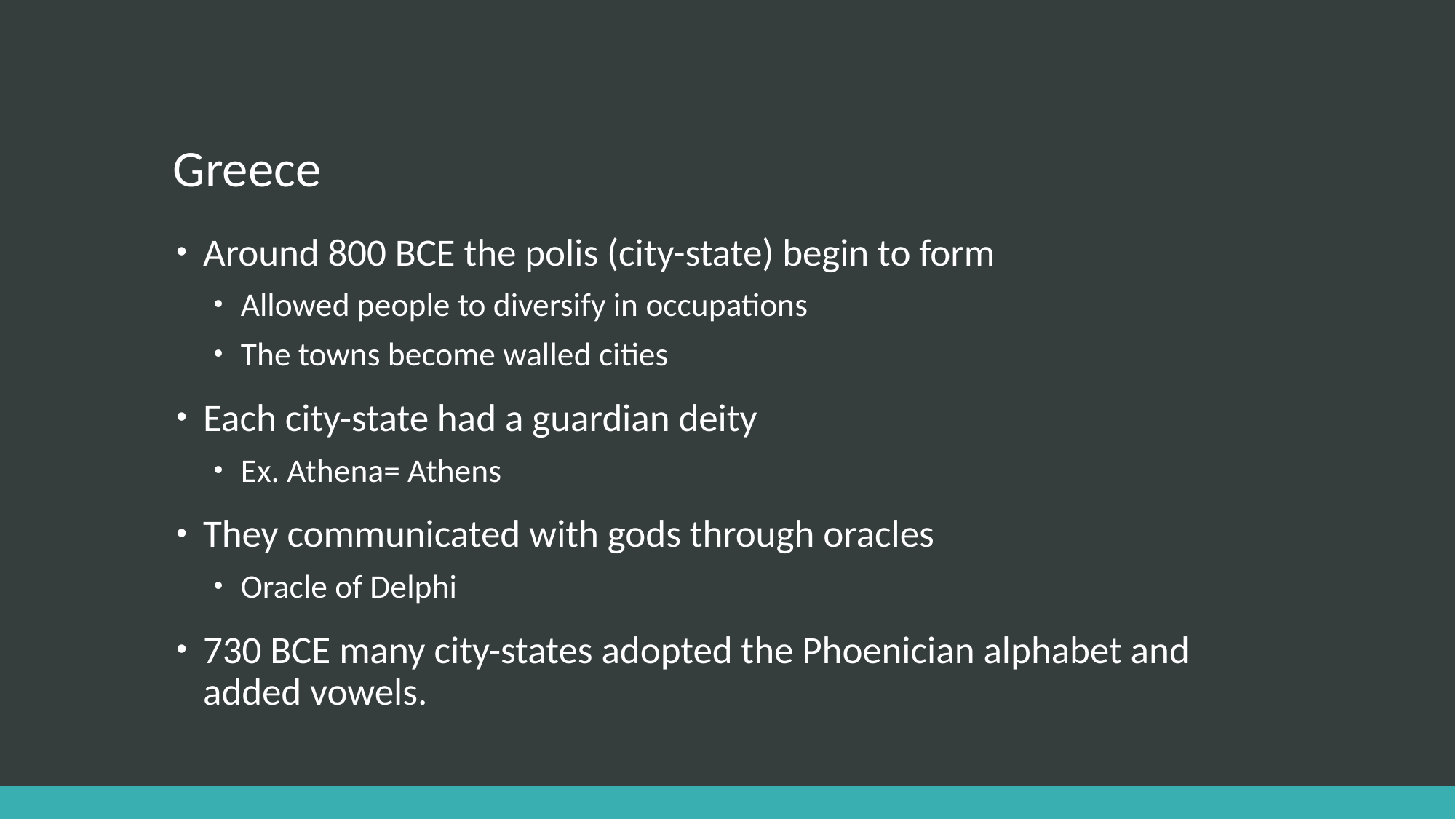

# Greece
Around 800 BCE the polis (city-state) begin to form
Allowed people to diversify in occupations
The towns become walled cities
Each city-state had a guardian deity
Ex. Athena= Athens
They communicated with gods through oracles
Oracle of Delphi
730 BCE many city-states adopted the Phoenician alphabet and added vowels.